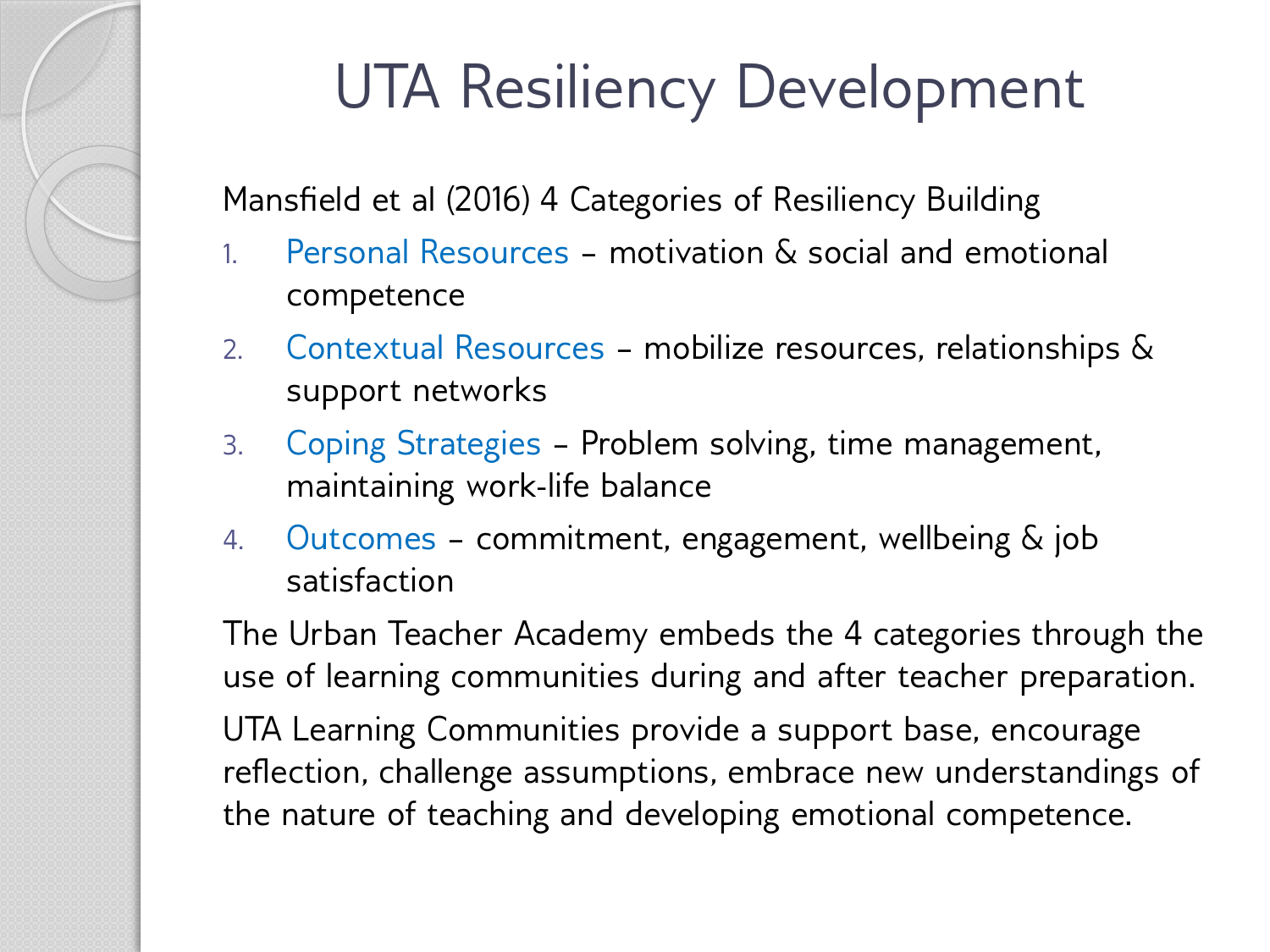

# UTA Resiliency Development
Mansfield et al (2016) 4 Categories of Resiliency Building
Personal Resources – motivation & social and emotional competence
Contextual Resources – mobilize resources, relationships & support networks
Coping Strategies – Problem solving, time management, maintaining work-life balance
Outcomes – commitment, engagement, wellbeing & job satisfaction
The Urban Teacher Academy embeds the 4 categories through the use of learning communities during and after teacher preparation.
UTA Learning Communities provide a support base, encourage reflection, challenge assumptions, embrace new understandings of the nature of teaching and developing emotional competence.